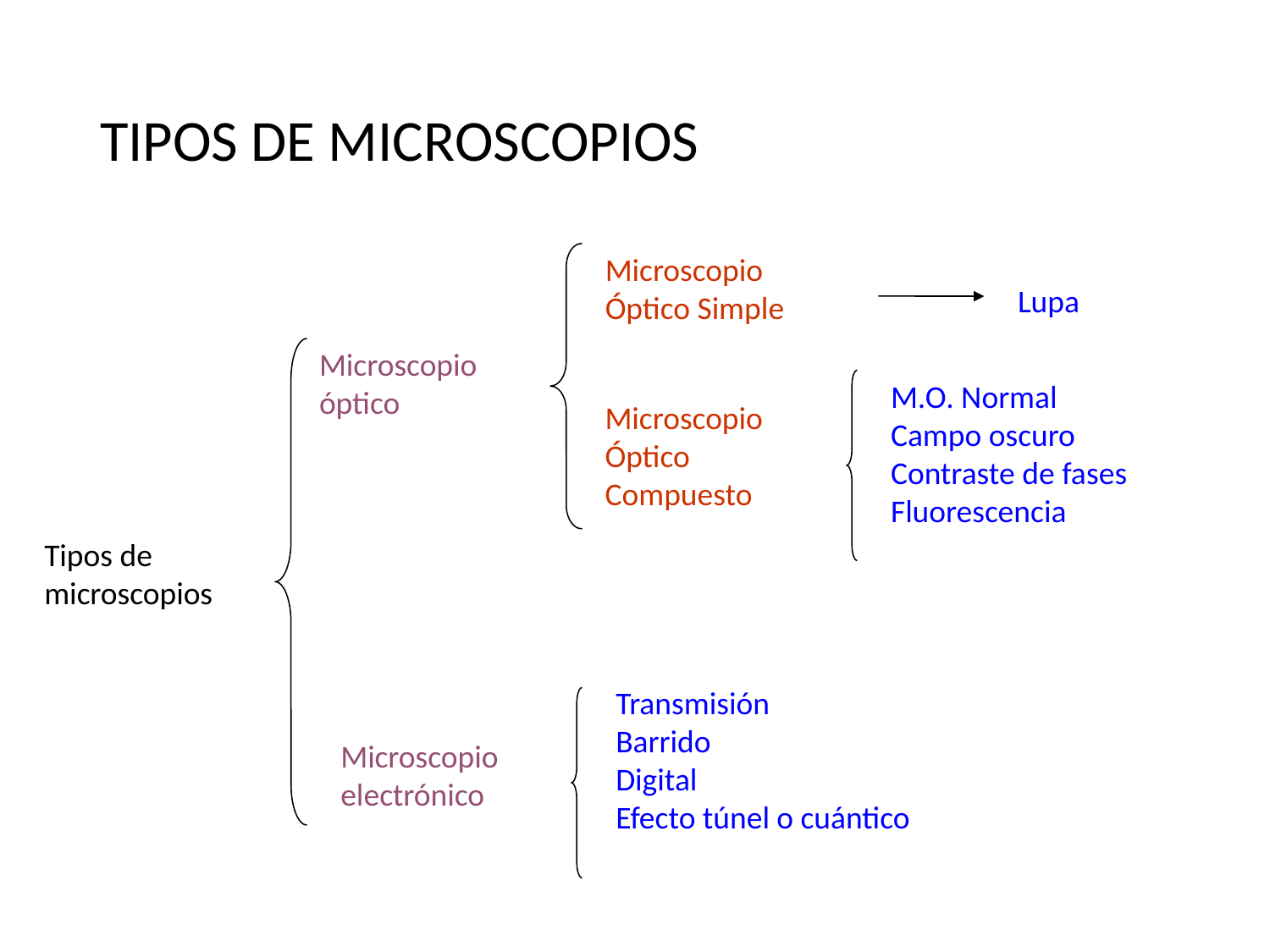

# TIPOS DE MICROSCOPIOS

Microscopio
Óptico Simple
Lupa

Microscopio
óptico

M.O. Normal
Campo oscuro
Contraste de fases
Fluorescencia
Microscopio
Óptico
Compuesto
Tipos de
microscopios
Transmisión
Barrido
Digital
Efecto túnel o cuántico

Microscopio
electrónico